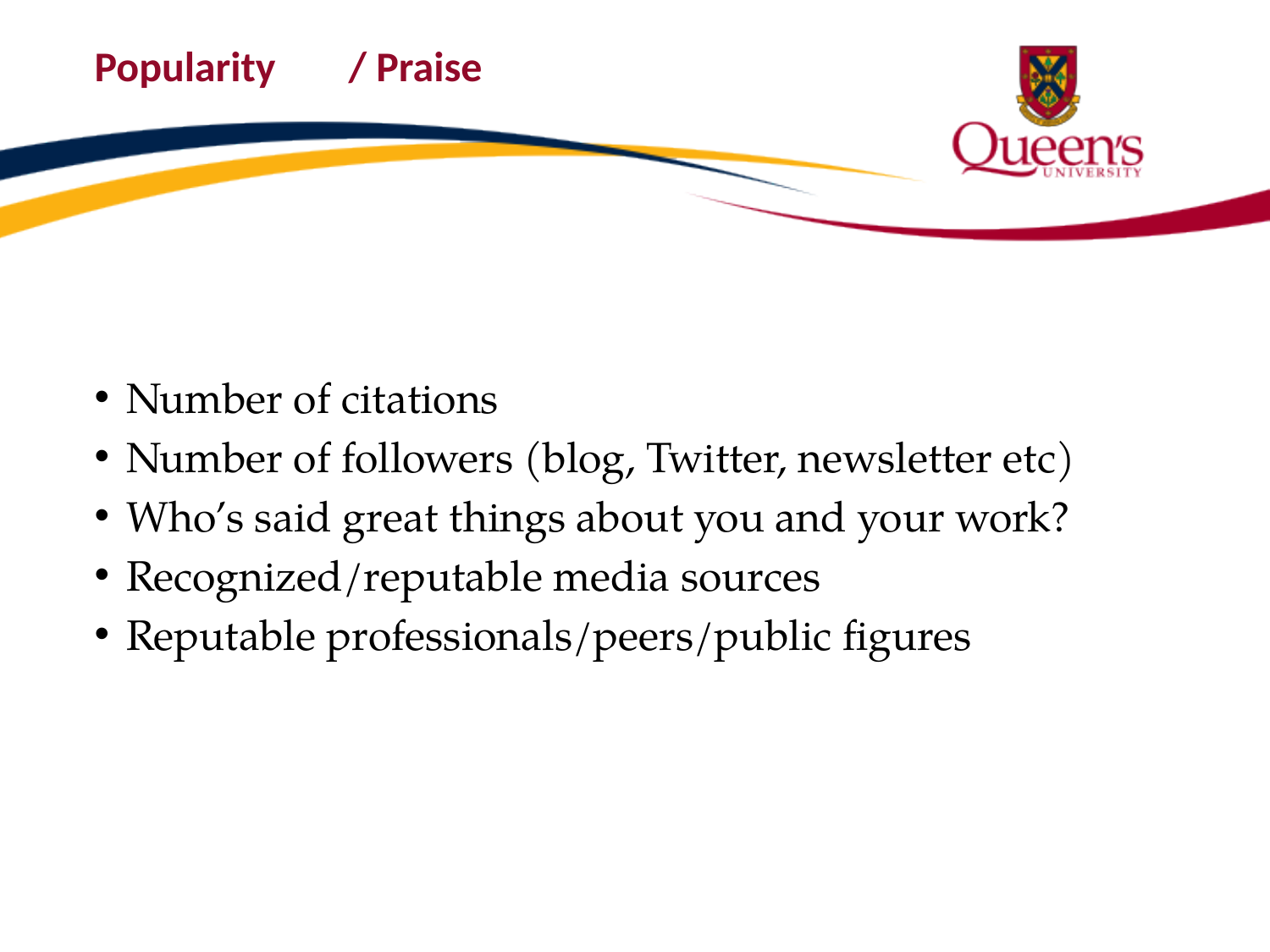

# Popularity	/ Praise

Number of citations
Number of followers (blog, Twitter, newsletter etc)
Who’s said great things about you and your work?
Recognized/reputable media sources
Reputable professionals/peers/public figures